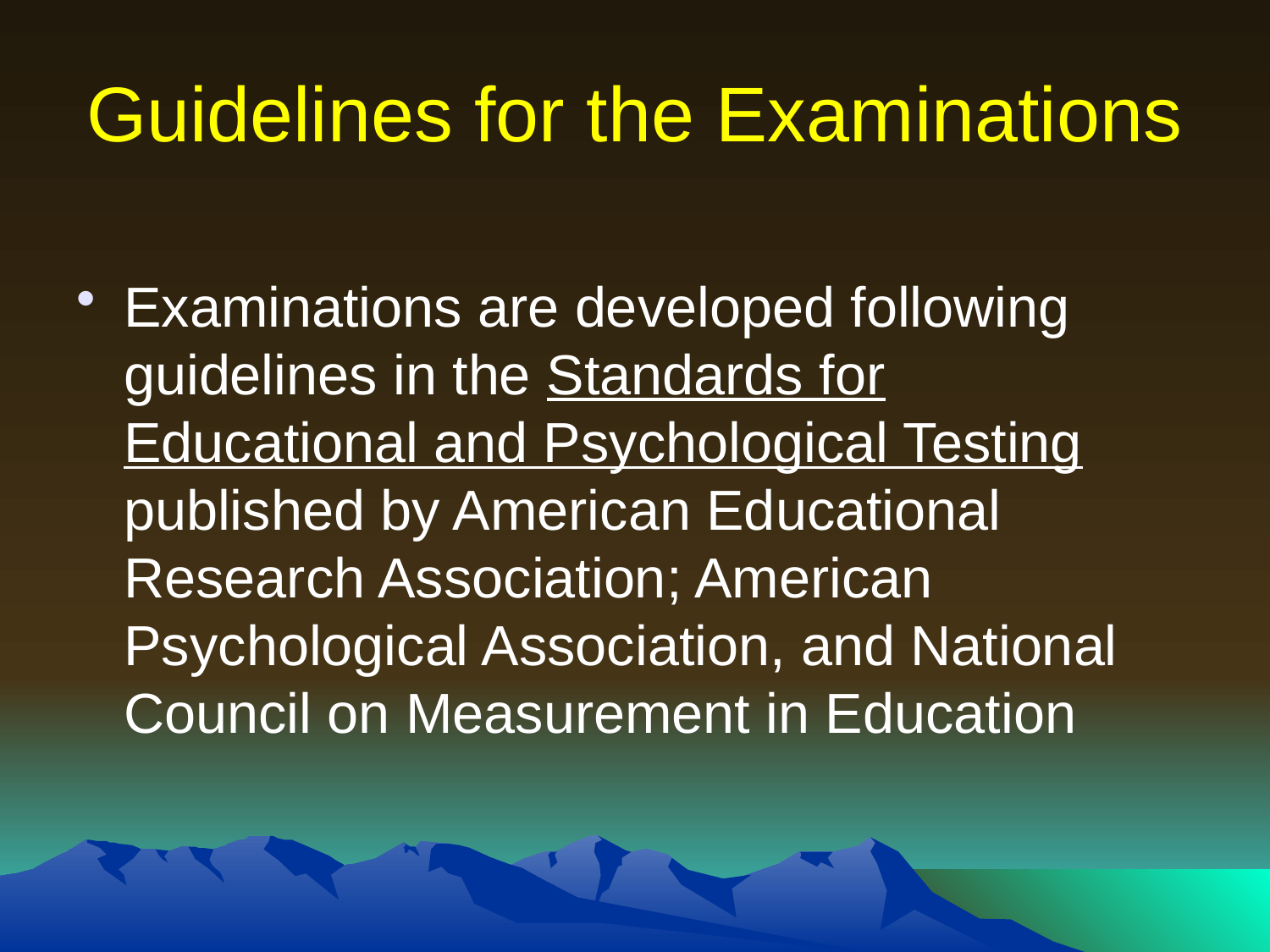

# Guidelines for the Examinations
Examinations are developed following guidelines in the Standards for Educational and Psychological Testing published by American Educational Research Association; American Psychological Association, and National Council on Measurement in Education